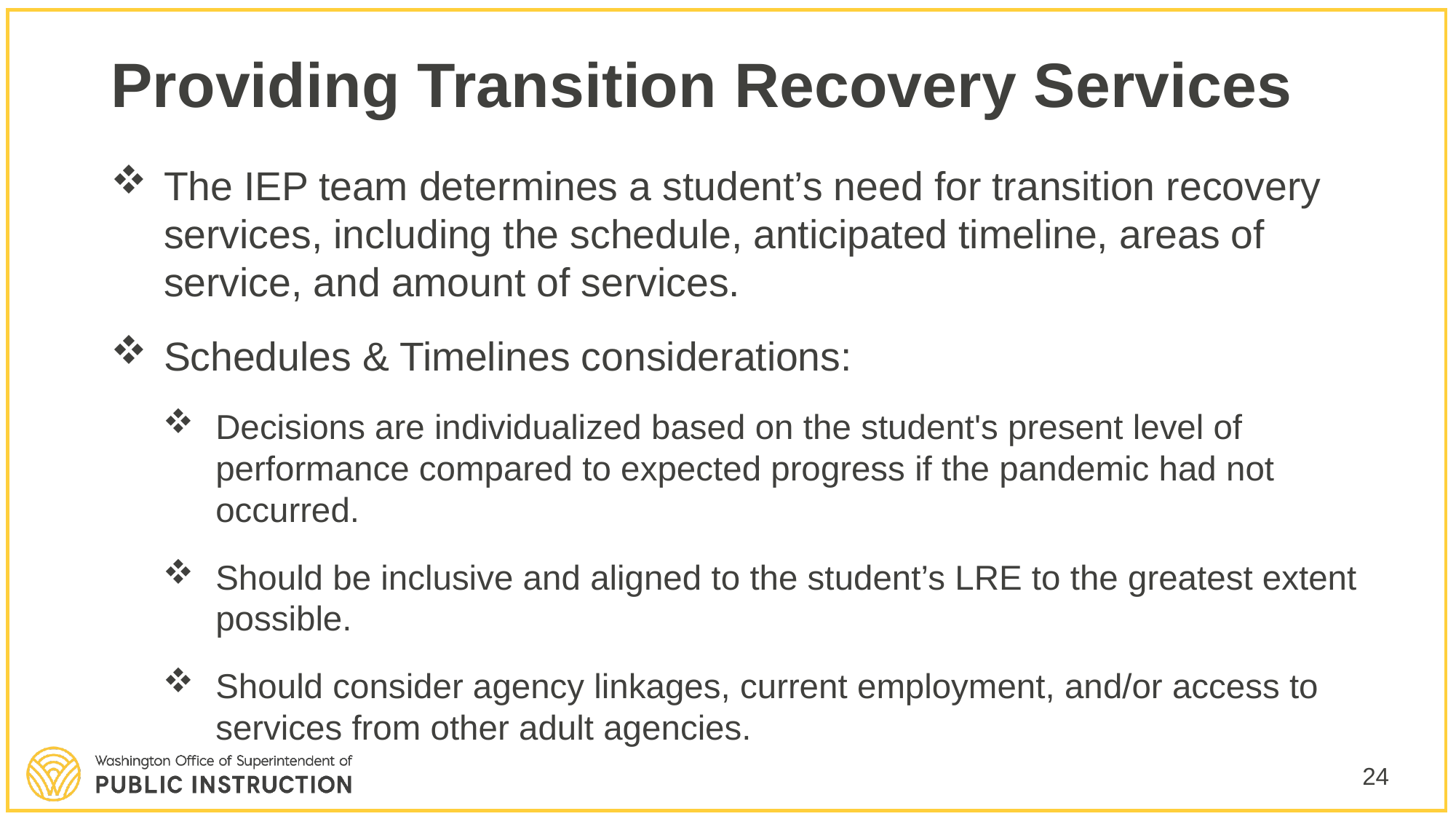

# Providing Transition Recovery Services
The IEP team determines a student’s need for transition recovery services, including the schedule, anticipated timeline, areas of service, and amount of services.
Schedules & Timelines considerations:
Decisions are individualized based on the student's present level of performance compared to expected progress if the pandemic had not occurred.
Should be inclusive and aligned to the student’s LRE to the greatest extent possible.
Should consider agency linkages, current employment, and/or access to services from other adult agencies.

24